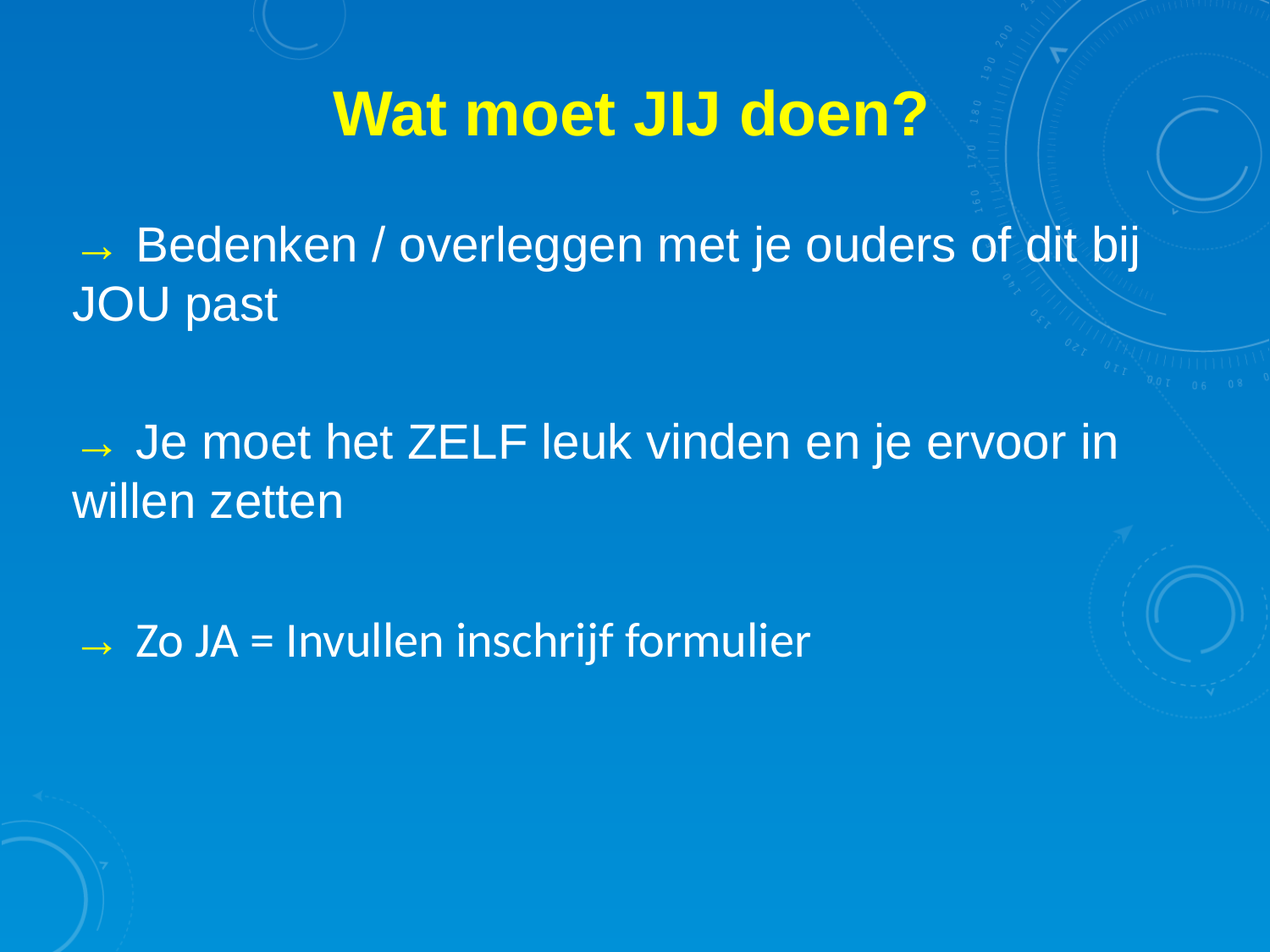

Wat moet JIJ doen?
→ Bedenken / overleggen met je ouders of dit bij JOU past

→ Je moet het ZELF leuk vinden en je ervoor in willen zetten

→ Zo JA = Invullen inschrijf formulier